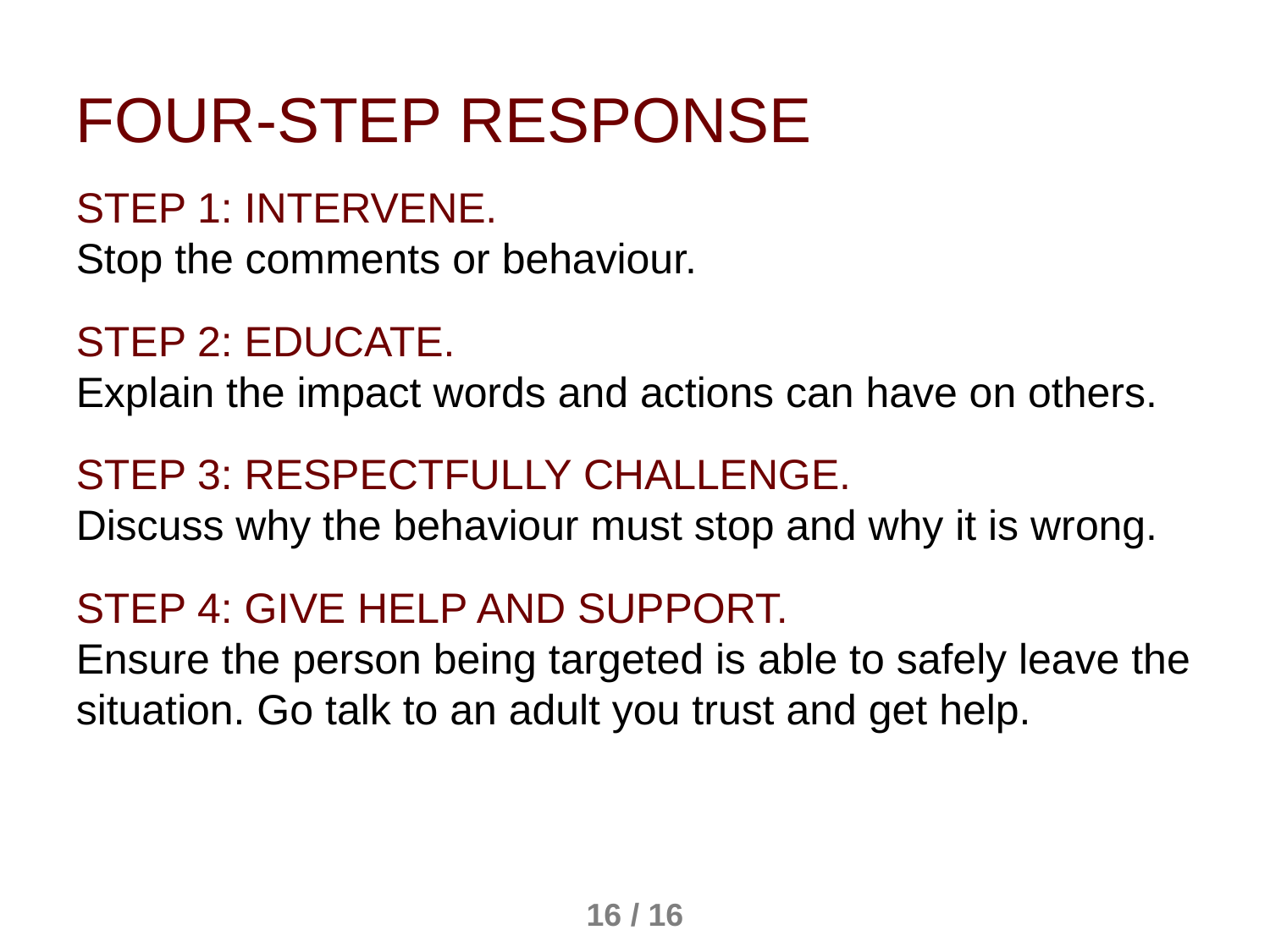

Four-step response
STEP 1: Intervene.
Stop the comments or behaviour.
STEP 2: Educate.
Explain the impact words and actions can have on others.
STEP 3: RESPECTFULLY Challenge.
Discuss why the behaviour must stop and why it is wrong.
STEP 4: GIVE HELP AND Support.
Ensure the person being targeted is able to safely leave the situation. Go talk to an adult you trust and get help.
16 / 16